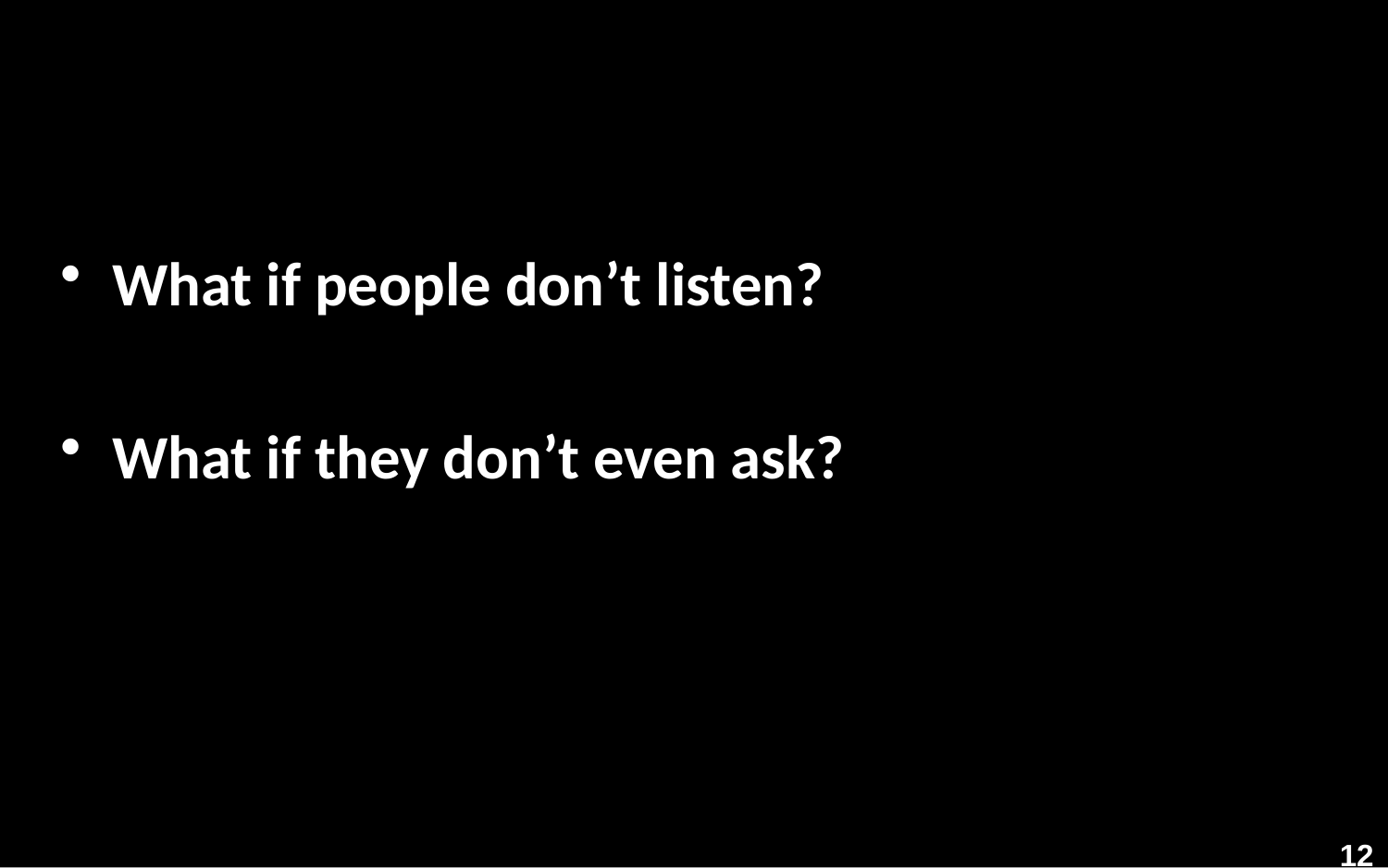

#
What if people don’t listen?

What if they don’t even ask?
12